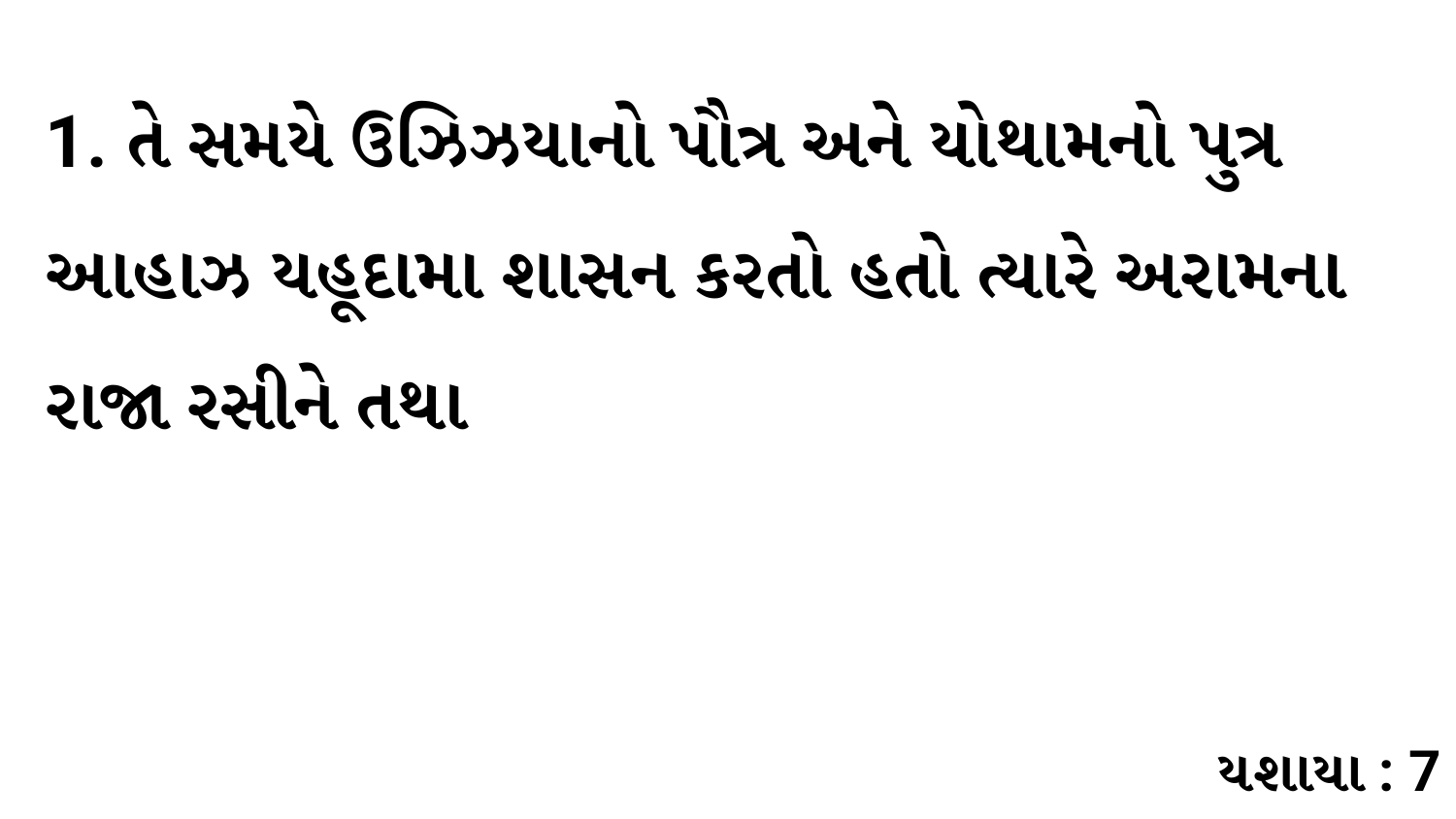

1. તે સમયે ઉઝિઝયાનો પૌત્ર અને યોથામનો પુત્ર આહાઝ યહૂદામા શાસન કરતો હતો ત્યારે અરામના રાજા રસીને તથા
યશાયા : 7